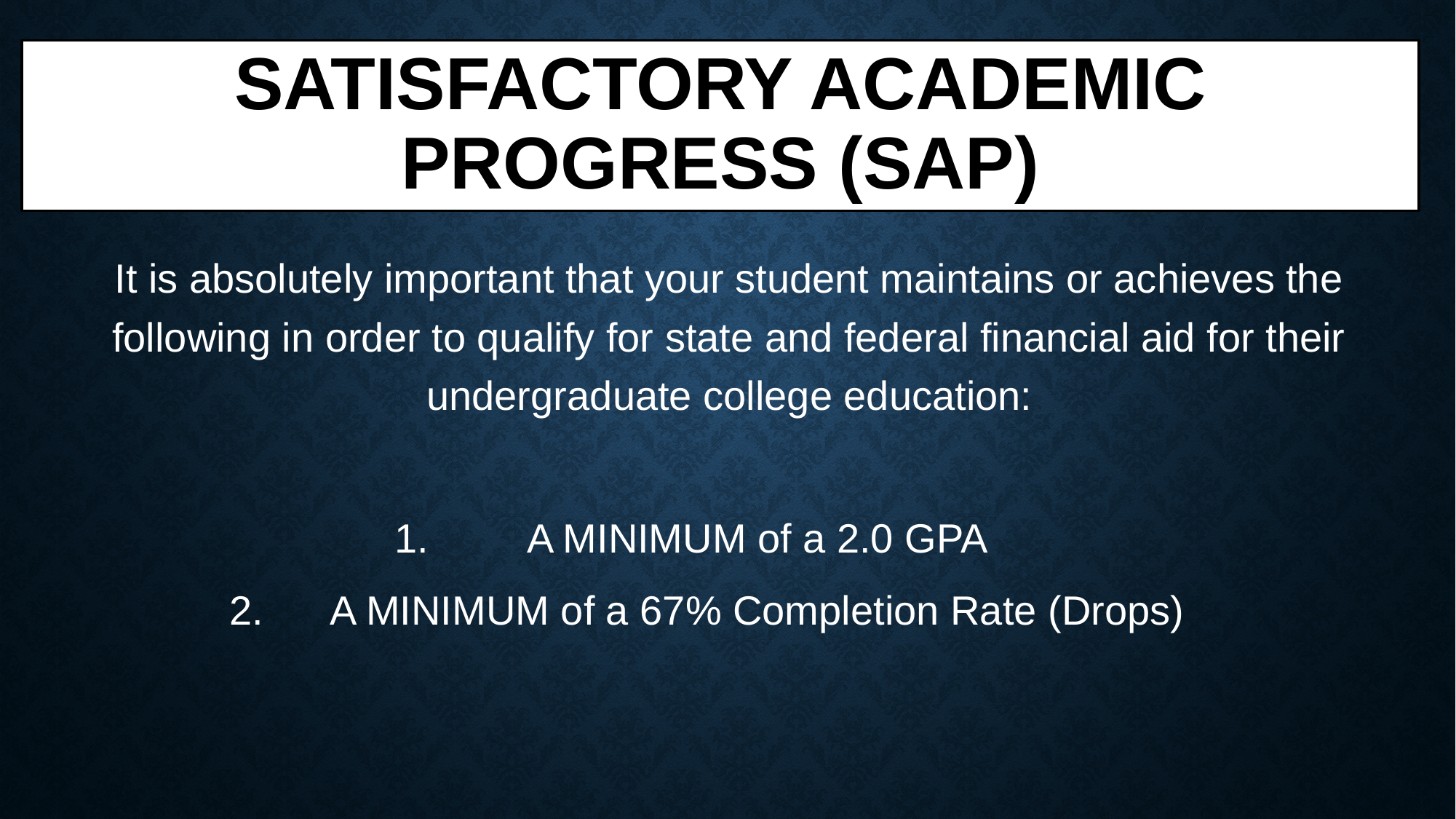

# Satisfactory Academic Progress (SAP)
It is absolutely important that your student maintains or achieves the following in order to qualify for state and federal financial aid for their undergraduate college education:

A MINIMUM of a 2.0 GPA
A MINIMUM of a 67% Completion Rate (Drops)